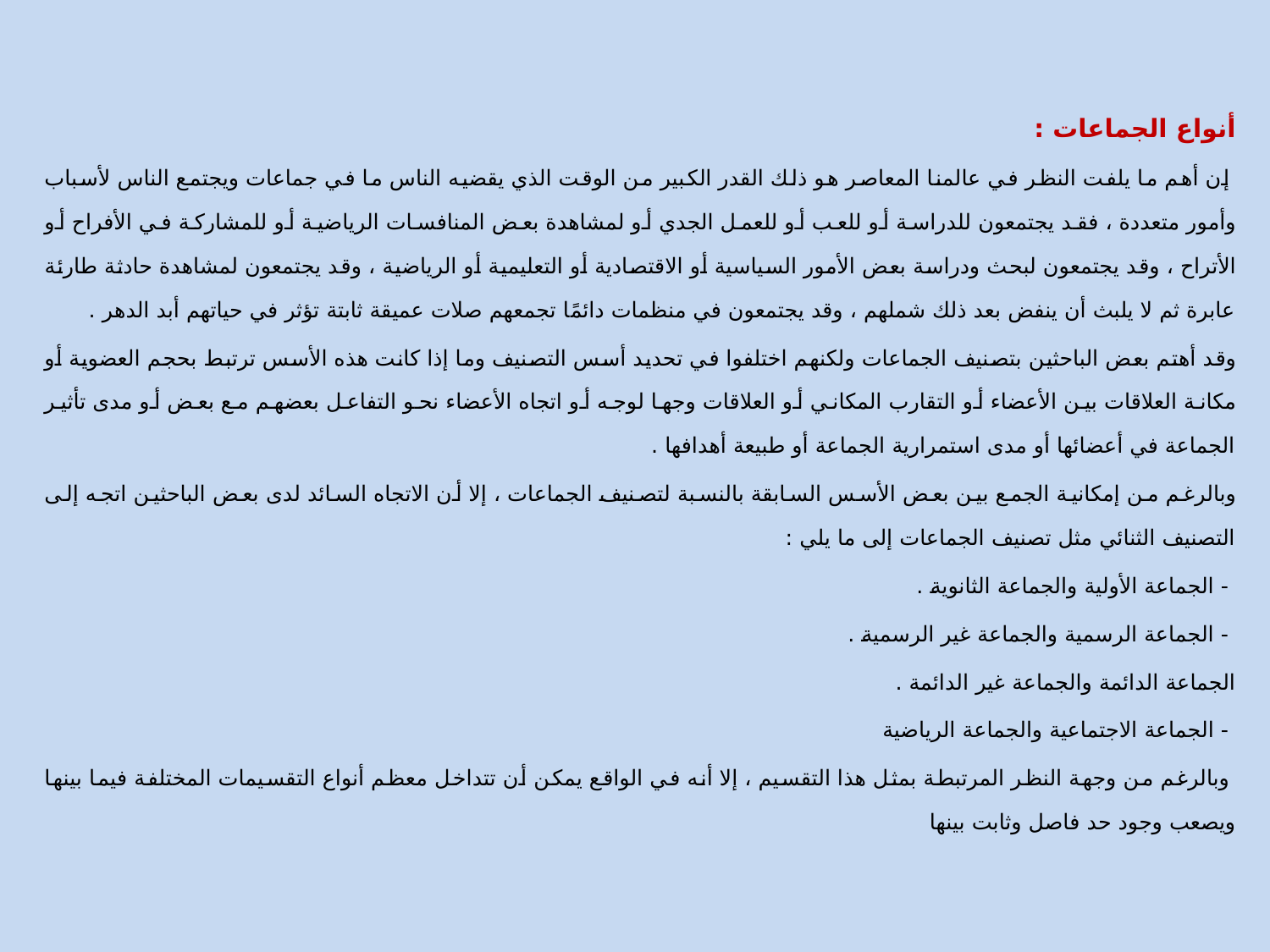

أنواع الجماعات :
 إن أهم ما يلفت النظر في عالمنا المعاصر هو ذلك القدر الكبير من الوقت الذي يقضيه الناس ما في جماعات ويجتمع الناس لأسباب وأمور متعددة ، فقد يجتمعون للدراسة أو للعب أو للعمل الجدي أو لمشاهدة بعض المنافسات الرياضية أو للمشاركة في الأفراح أو الأتراح ، وقد يجتمعون لبحث ودراسة بعض الأمور السياسية أو الاقتصادية أو التعليمية أو الرياضية ، وقد يجتمعون لمشاهدة حادثة طارئة عابرة ثم لا يلبث أن ينفض بعد ذلك شملهم ، وقد يجتمعون في منظمات دائمًا تجمعهم صلات عميقة ثابتة تؤثر في حياتهم أبد الدهر .
وقد أهتم بعض الباحثين بتصنيف الجماعات ولكنهم اختلفوا في تحديد أسس التصنيف وما إذا كانت هذه الأسس ترتبط بحجم العضوية أو مكانة العلاقات بين الأعضاء أو التقارب المكاني أو العلاقات وجها لوجه أو اتجاه الأعضاء نحو التفاعل بعضهم مع بعض أو مدى تأثير الجماعة في أعضائها أو مدى استمرارية الجماعة أو طبيعة أهدافها .
وبالرغم من إمكانية الجمع بين بعض الأسس السابقة بالنسبة لتصنيف الجماعات ، إلا أن الاتجاه السائد لدى بعض الباحثين اتجه إلى التصنيف الثنائي مثل تصنيف الجماعات إلى ما يلي :
 - الجماعة الأولية والجماعة الثانوية .
 - الجماعة الرسمية والجماعة غير الرسمية .
الجماعة الدائمة والجماعة غير الدائمة .
 - الجماعة الاجتماعية والجماعة الرياضية
 وبالرغم من وجهة النظر المرتبطة بمثل هذا التقسيم ، إلا أنه في الواقع يمكن أن تتداخل معظم أنواع التقسيمات المختلفة فيما بينها ويصعب وجود حد فاصل وثابت بينها